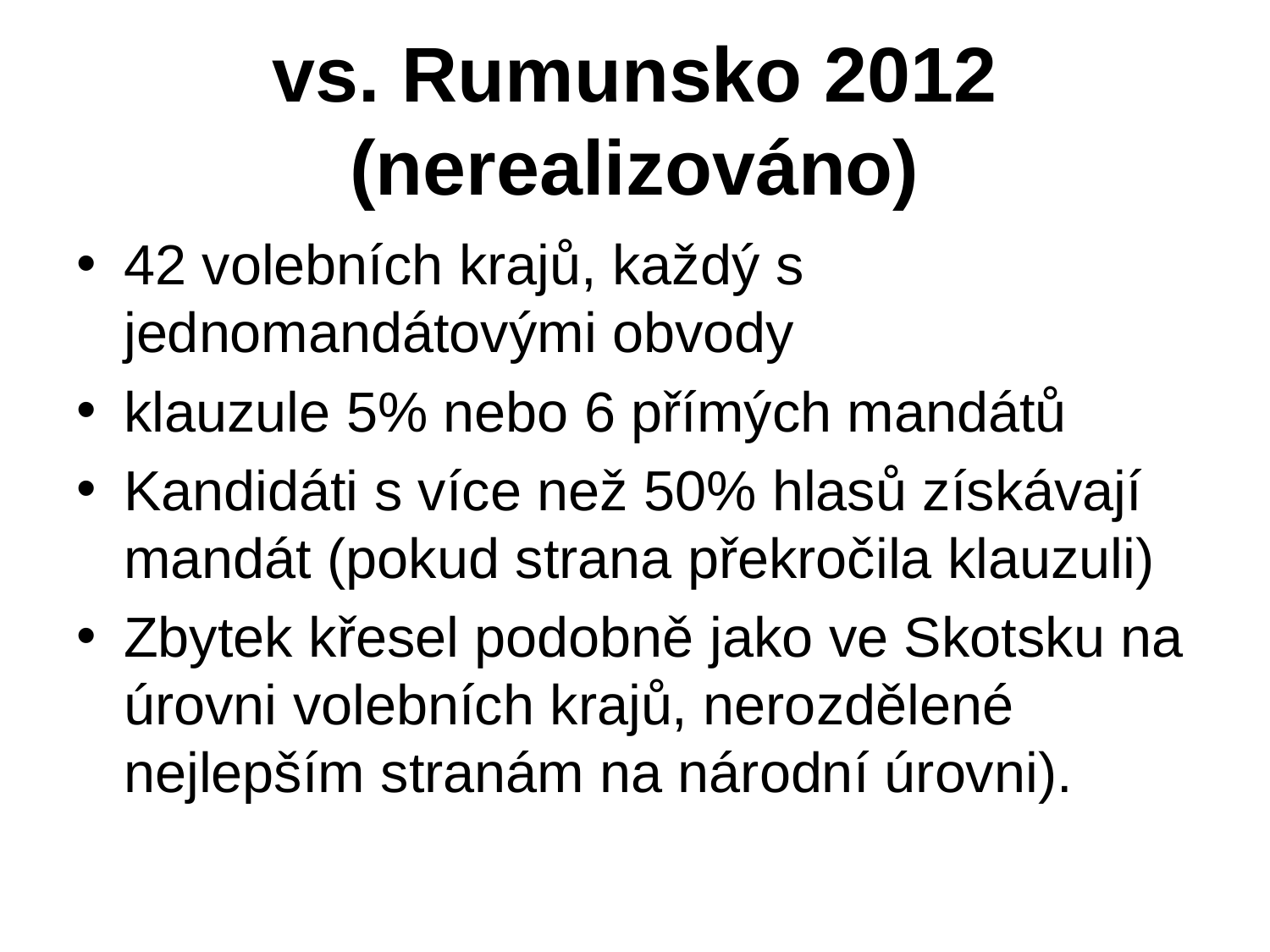

# vs. Rumunsko 2012 (nerealizováno)
42 volebních krajů, každý s jednomandátovými obvody
klauzule 5% nebo 6 přímých mandátů
Kandidáti s více než 50% hlasů získávají mandát (pokud strana překročila klauzuli)
Zbytek křesel podobně jako ve Skotsku na úrovni volebních krajů, nerozdělené nejlepším stranám na národní úrovni).